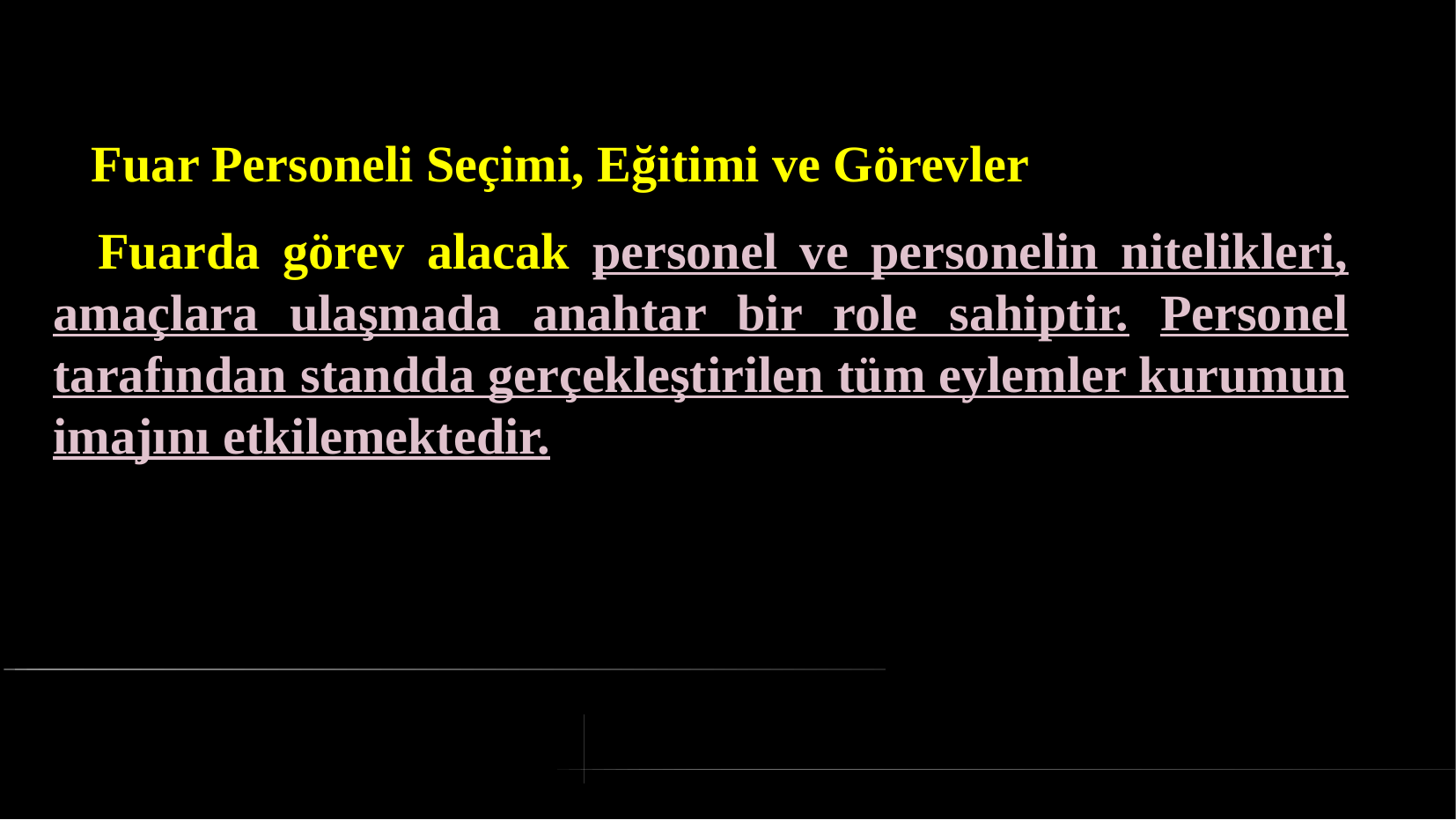

# Fuar Personeli Seçimi, Eğitimi ve Görevler
  Fuarda görev alacak personel ve personelin nitelikleri, amaçlara ulaşmada anahtar bir role sahiptir. Personel tarafından standda gerçekleştirilen tüm eylemler kurumun imajını etkilemektedir.